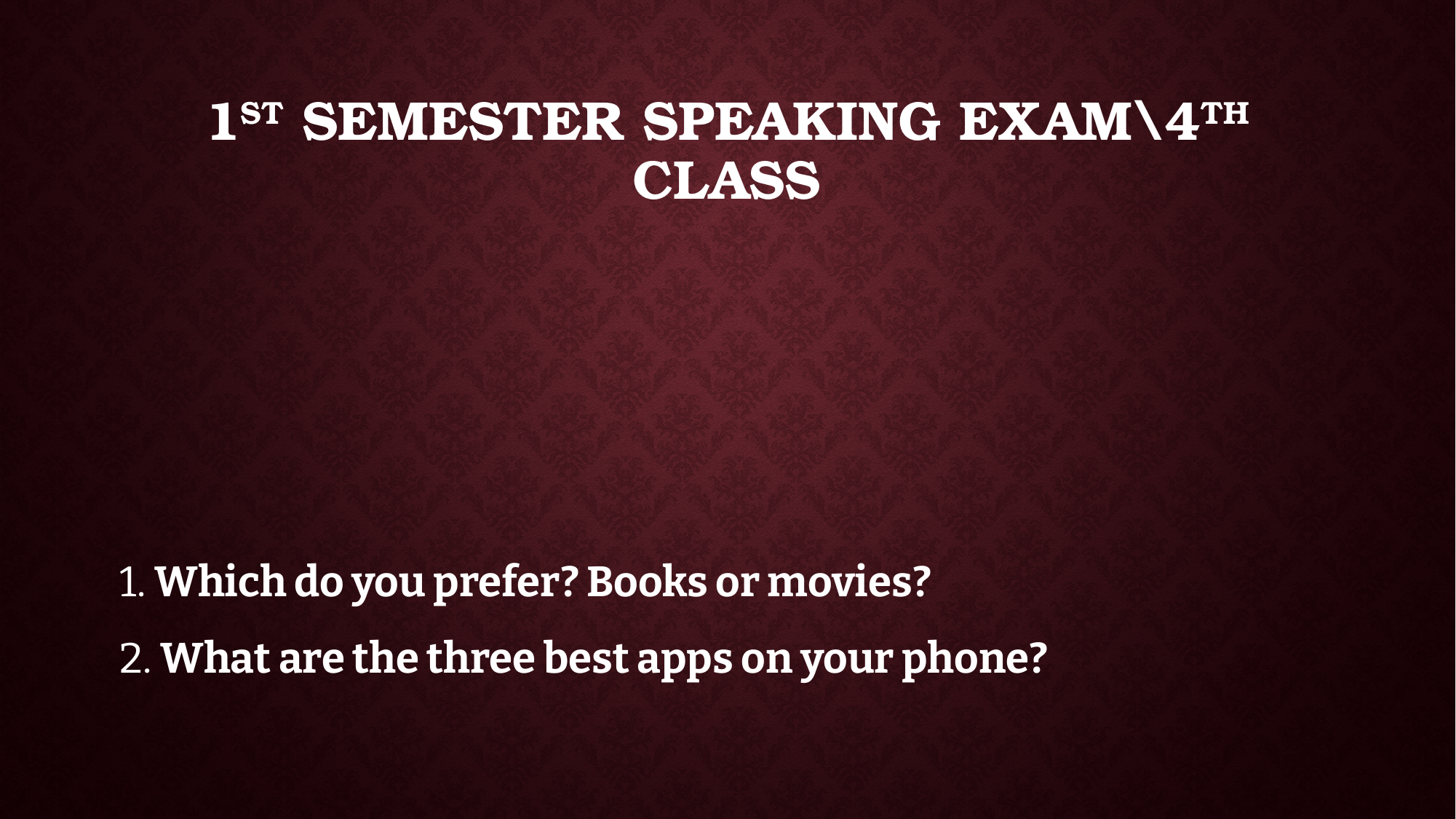

# 1st Semester Speaking Exam\4th Class
1. Which do you prefer? Books or movies?
2. What are the three best apps on your phone?